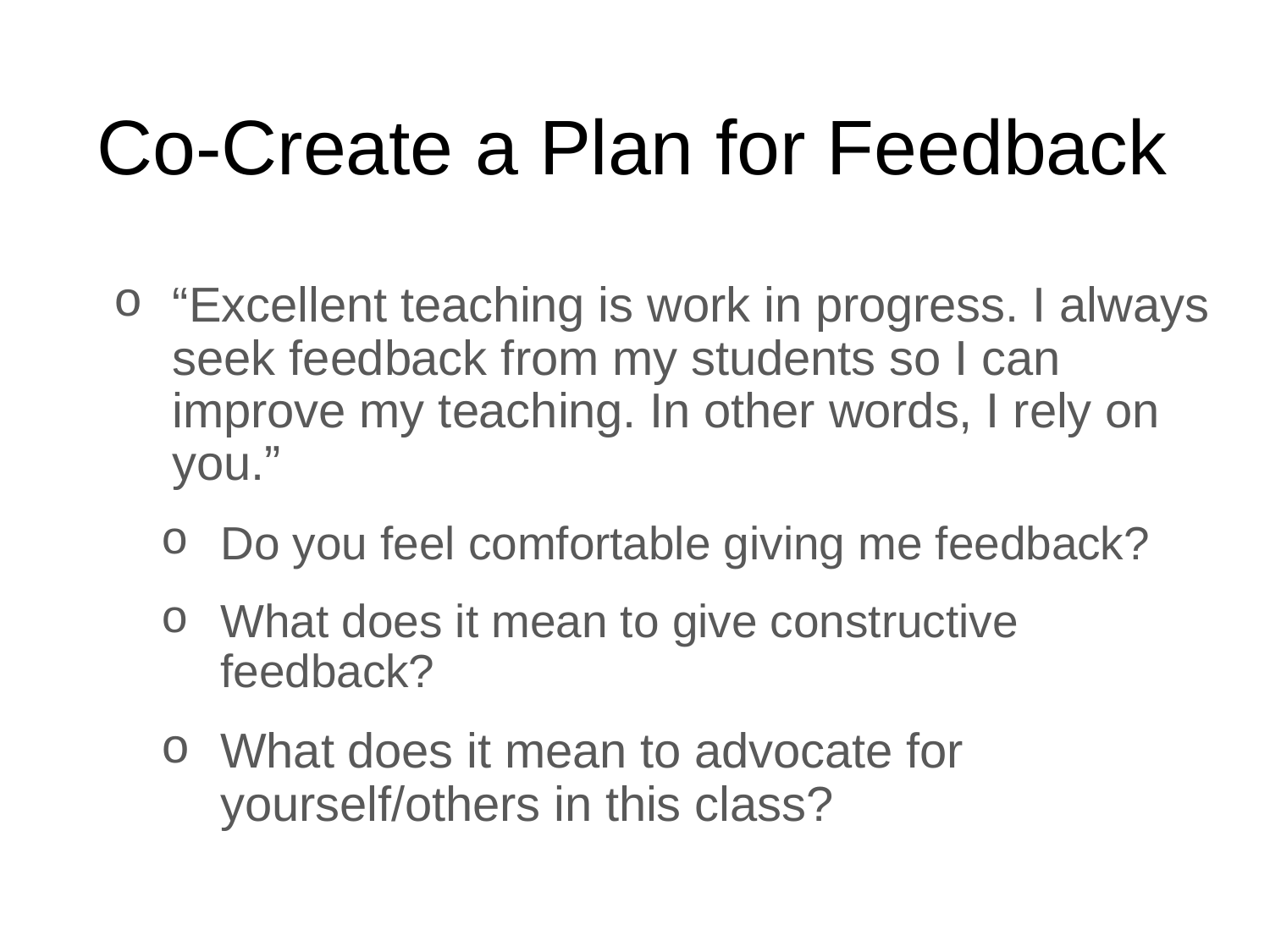

Co-Create a Plan for Feedback
“Excellent teaching is work in progress. I always seek feedback from my students so I can improve my teaching. In other words, I rely on you.”
Do you feel comfortable giving me feedback?
What does it mean to give constructive feedback?
What does it mean to advocate for yourself/others in this class?